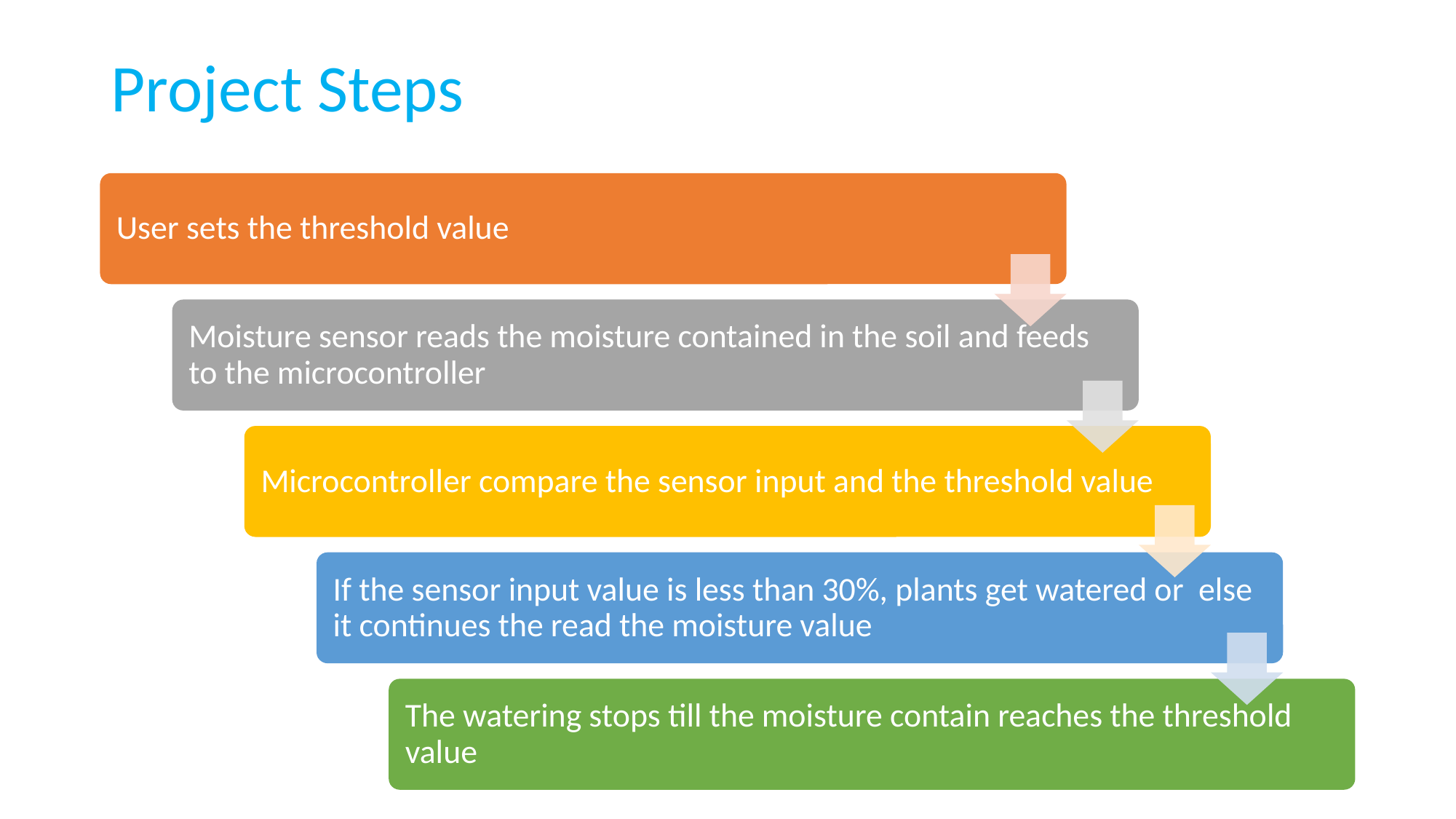

# Project Steps
User sets the threshold value
Moisture sensor reads the moisture contained in the soil and feeds to the microcontroller
Microcontroller compare the sensor input and the threshold value
If the sensor input value is less than 30%, plants get watered or  else it continues the read the moisture value
The watering stops till the moisture contain reaches the threshold value